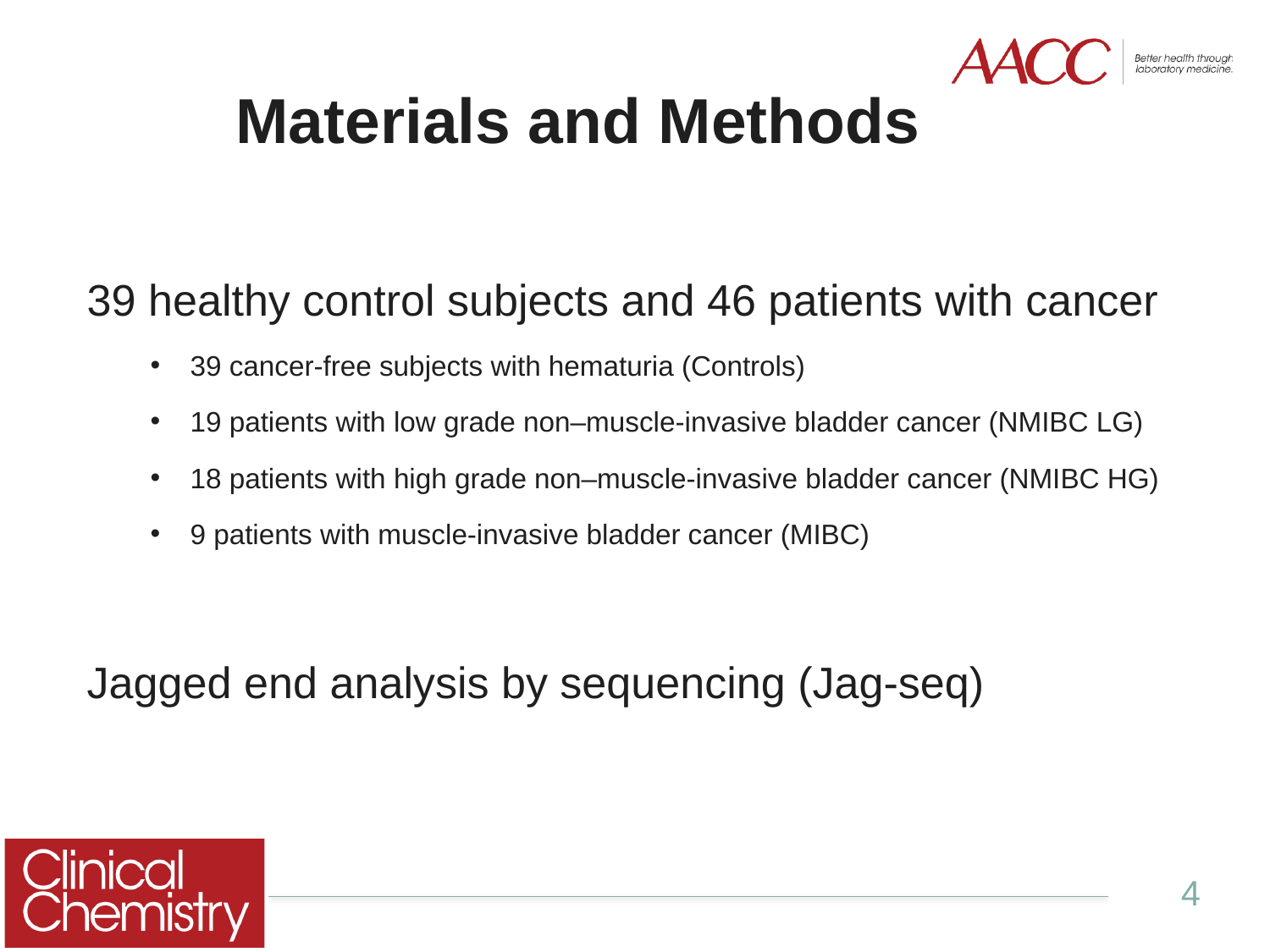

# Materials and Methods
39 healthy control subjects and 46 patients with cancer
39 cancer-free subjects with hematuria (Controls)
19 patients with low grade non–muscle-invasive bladder cancer (NMIBC LG)
18 patients with high grade non–muscle-invasive bladder cancer (NMIBC HG)
9 patients with muscle-invasive bladder cancer (MIBC)

Jagged end analysis by sequencing (Jag-seq)
4